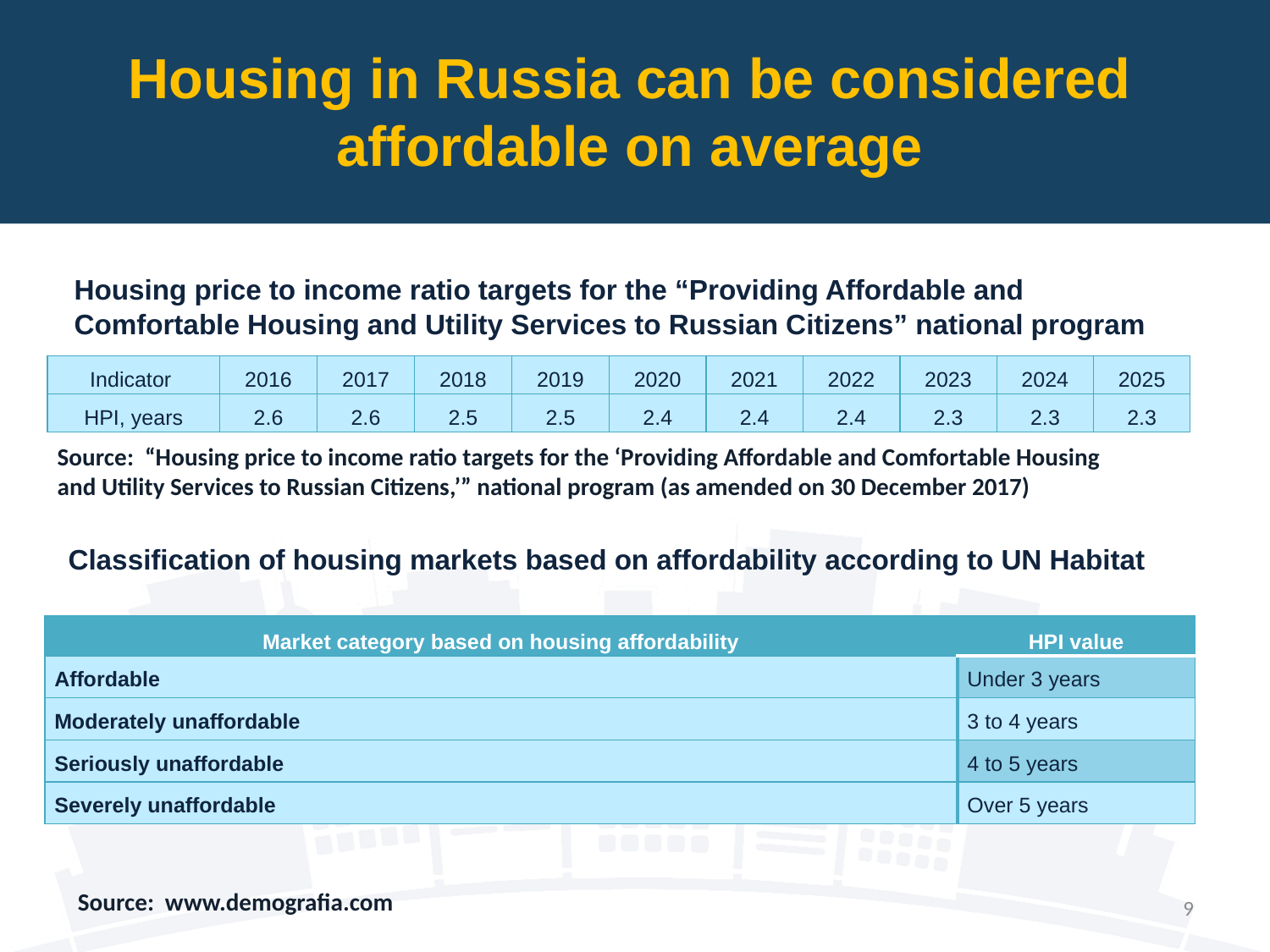

Housing in Russia can be considered affordable on average
Housing price to income ratio targets for the “Providing Affordable and Comfortable Housing and Utility Services to Russian Citizens” national program
| Indicator | 2016 | 2017 | 2018 | 2019 | 2020 | 2021 | 2022 | 2023 | 2024 | 2025 |
| --- | --- | --- | --- | --- | --- | --- | --- | --- | --- | --- |
| HPI, years | 2.6 | 2.6 | 2.5 | 2.5 | 2.4 | 2.4 | 2.4 | 2.3 | 2.3 | 2.3 |
Source:  “Housing price to income ratio targets for the ‘Providing Affordable and Comfortable Housing and Utility Services to Russian Citizens,’” national program (as amended on 30 December 2017)
Classification of housing markets based on affordability according to UN Habitat
| Market category based on housing affordability | HPI value |
| --- | --- |
| Affordable | Under 3 years |
| Moderately unaffordable | 3 to 4 years |
| Seriously unaffordable | 4 to 5 years |
| Severely unaffordable | Over 5 years |
Source:  www.demografia.com
9